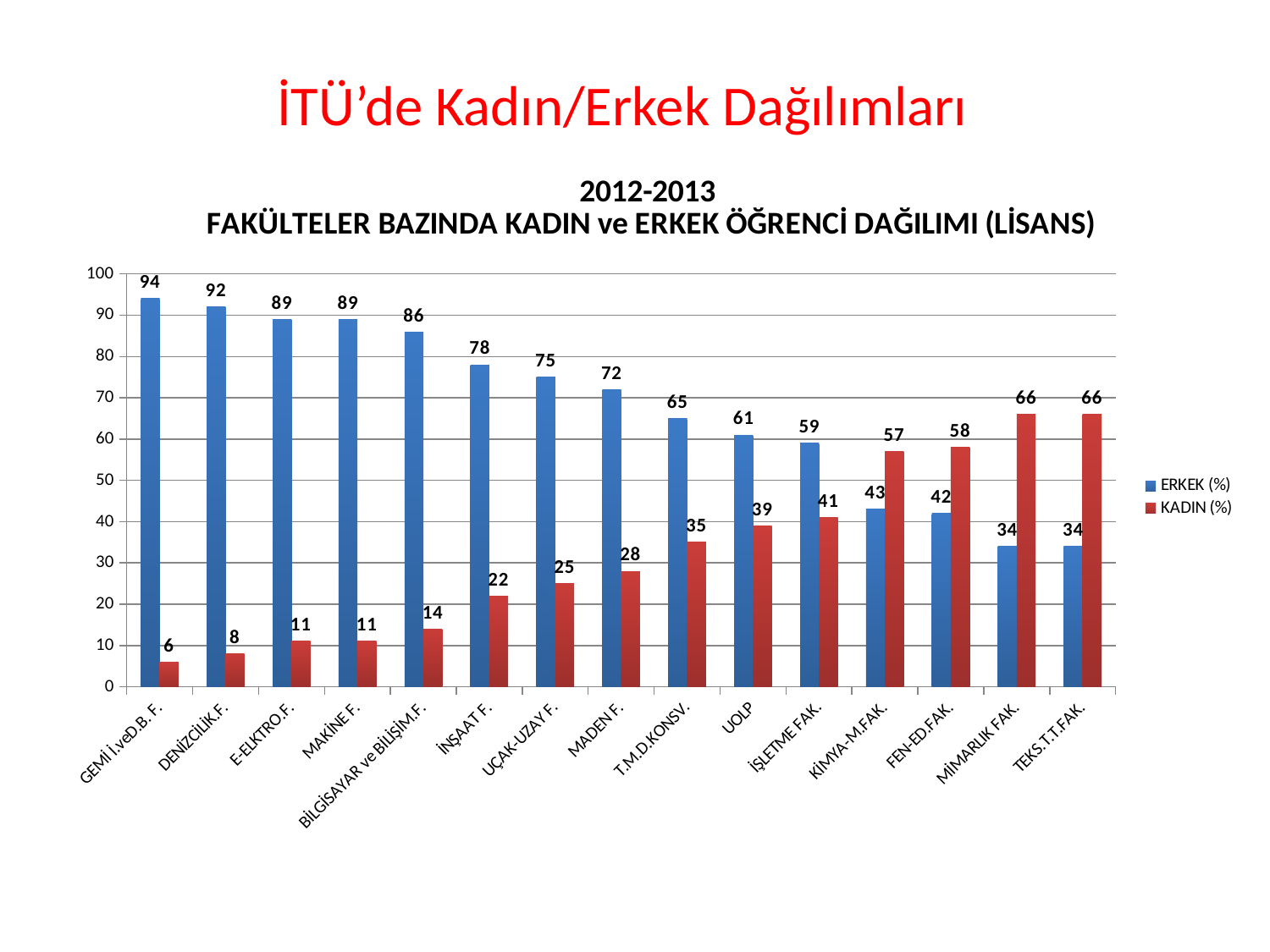

İTÜ’de Kadın/Erkek Dağılımları

### Chart: 2012-2013
FAKÜLTELER BAZINDA KADIN ve ERKEK ÖĞRENCİ DAĞILIMI (LİSANS)

| Category | ERKEK (%) | KADIN (%) |
|---|---|---|
| GEMİ İ.veD.B. F. | 94.0 | 6.0 |
| DENİZCİLİK.F. | 92.0 | 8.0 |
| E-ELKTRO.F. | 89.0 | 11.0 |
| MAKİNE F. | 89.0 | 11.0 |
| BİLGİSAYAR ve BİLİŞİM.F. | 86.0 | 14.0 |
| İNŞAAT F. | 78.0 | 22.0 |
| UÇAK-UZAY F. | 75.0 | 25.0 |
| MADEN F. | 72.0 | 28.0 |
| T.M.D.KONSV. | 65.0 | 35.0 |
| UOLP | 61.0 | 39.0 |
| İŞLETME FAK. | 59.0 | 41.0 |
| KİMYA-M.FAK. | 43.0 | 57.0 |
| FEN-ED.FAK. | 42.0 | 58.0 |
| MİMARLIK FAK. | 34.0 | 66.0 |
| TEKS.T.T.FAK. | 34.0 | 66.0 |